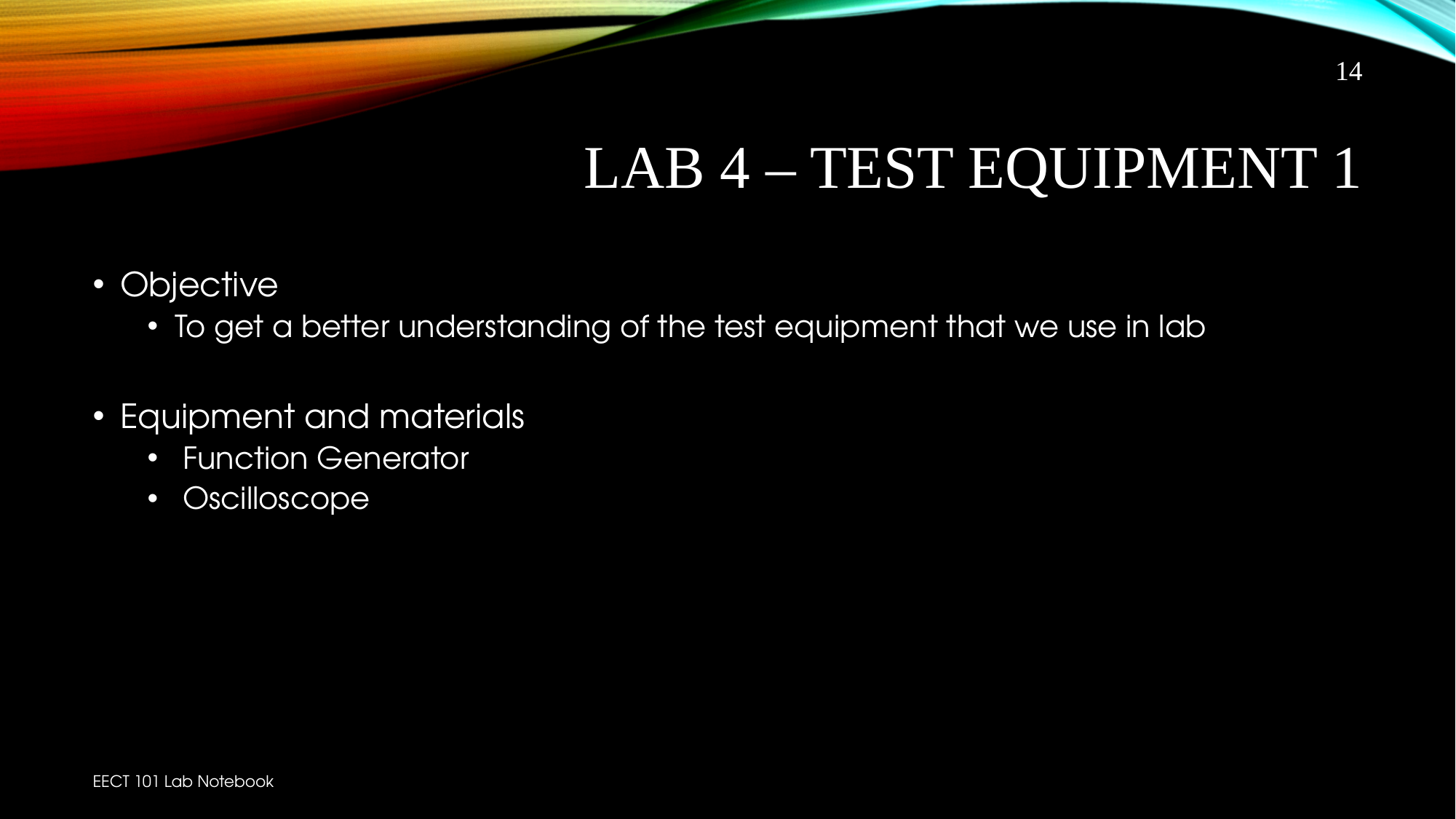

14
# Lab 4 – Test Equipment 1
Objective
To get a better understanding of the test equipment that we use in lab

Equipment and materials
 Function Generator
 Oscilloscope
EECT 101 Lab Notebook